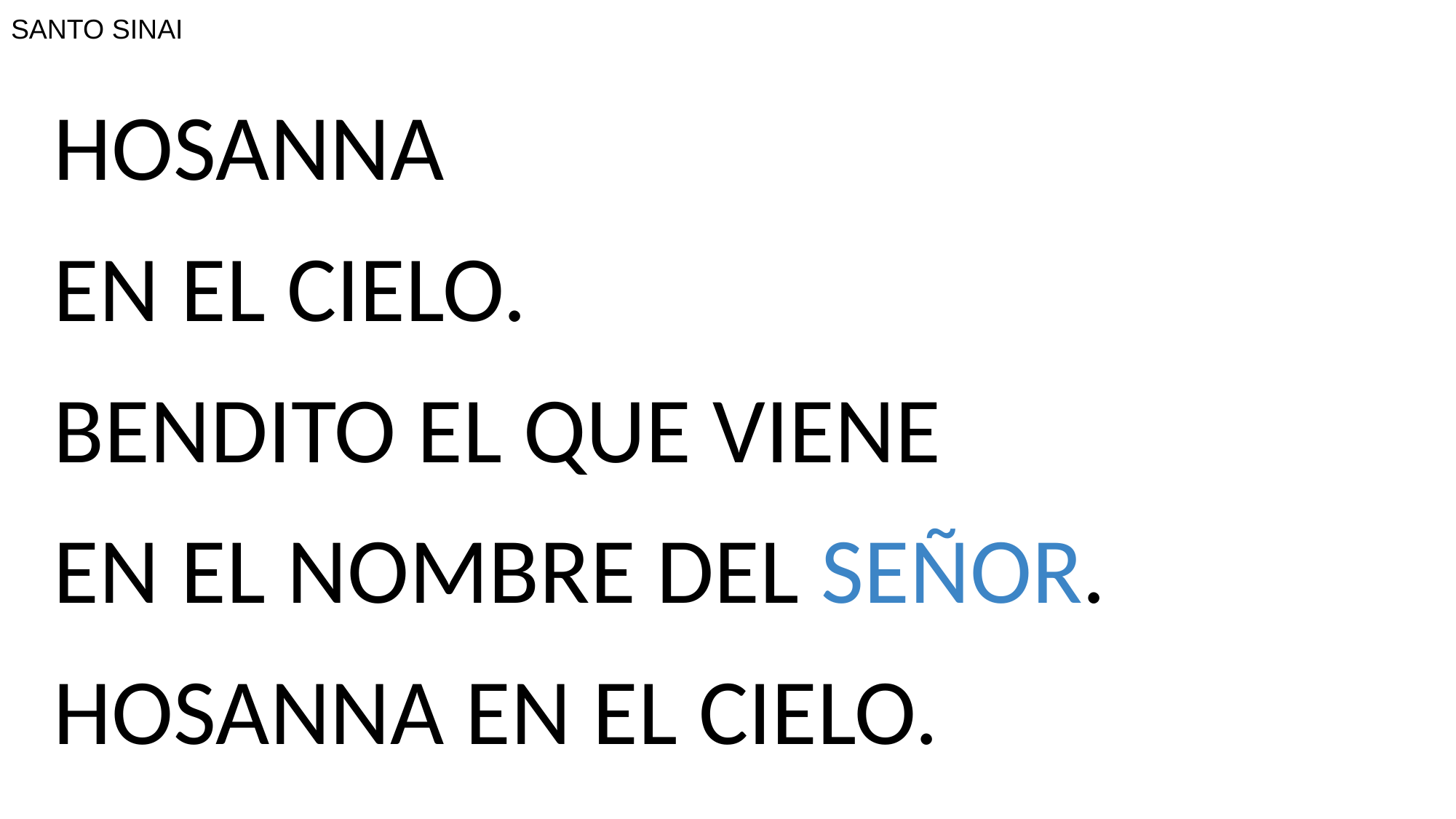

# SANTO SINAI
HOSANNA
EN EL CIELO.
BENDITO EL QUE VIENE
EN EL NOMBRE DEL SEÑOR.
HOSANNA EN EL CIELO.